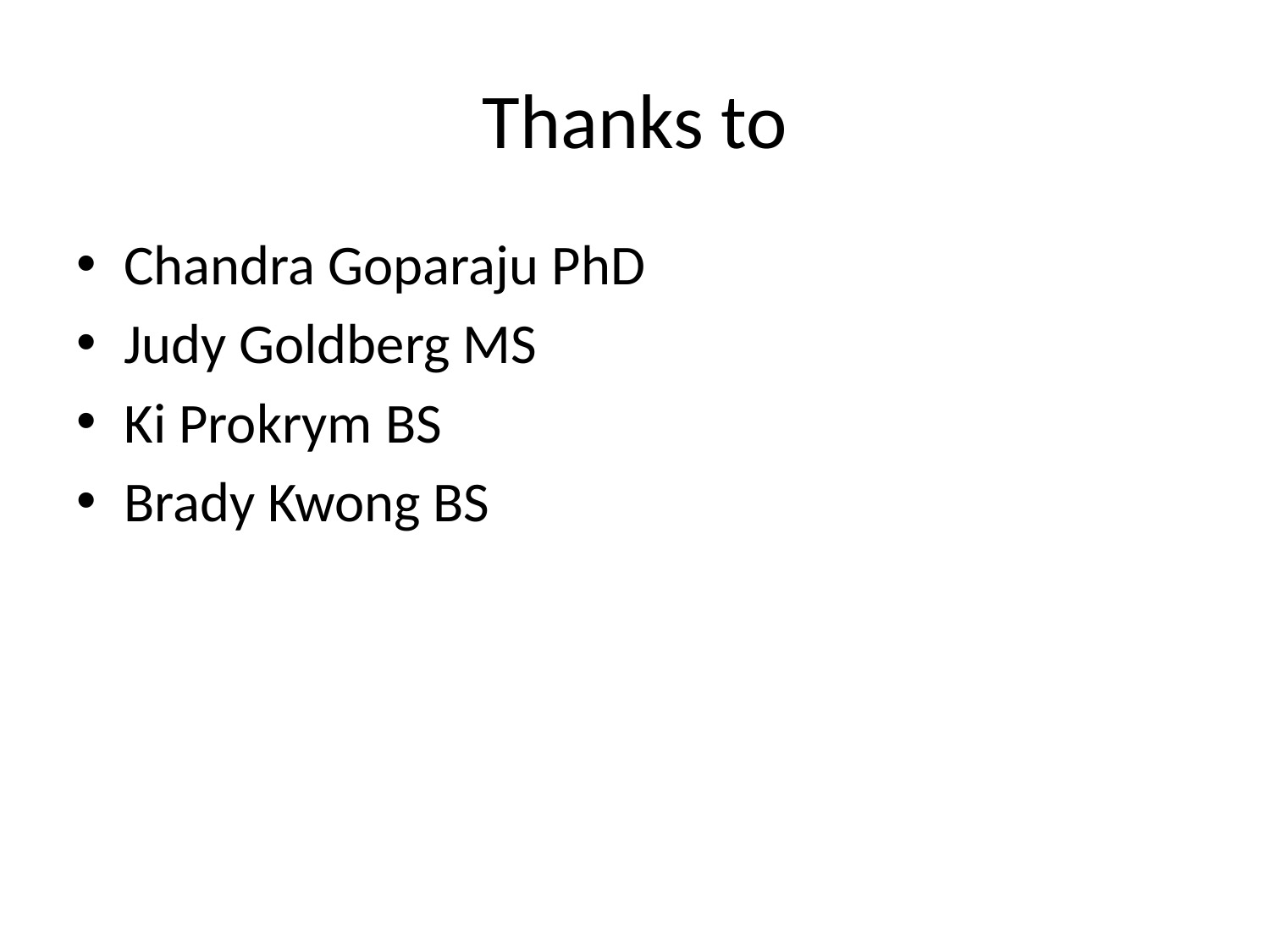

# Thanks to
Chandra Goparaju PhD
Judy Goldberg MS
Ki Prokrym BS
Brady Kwong BS